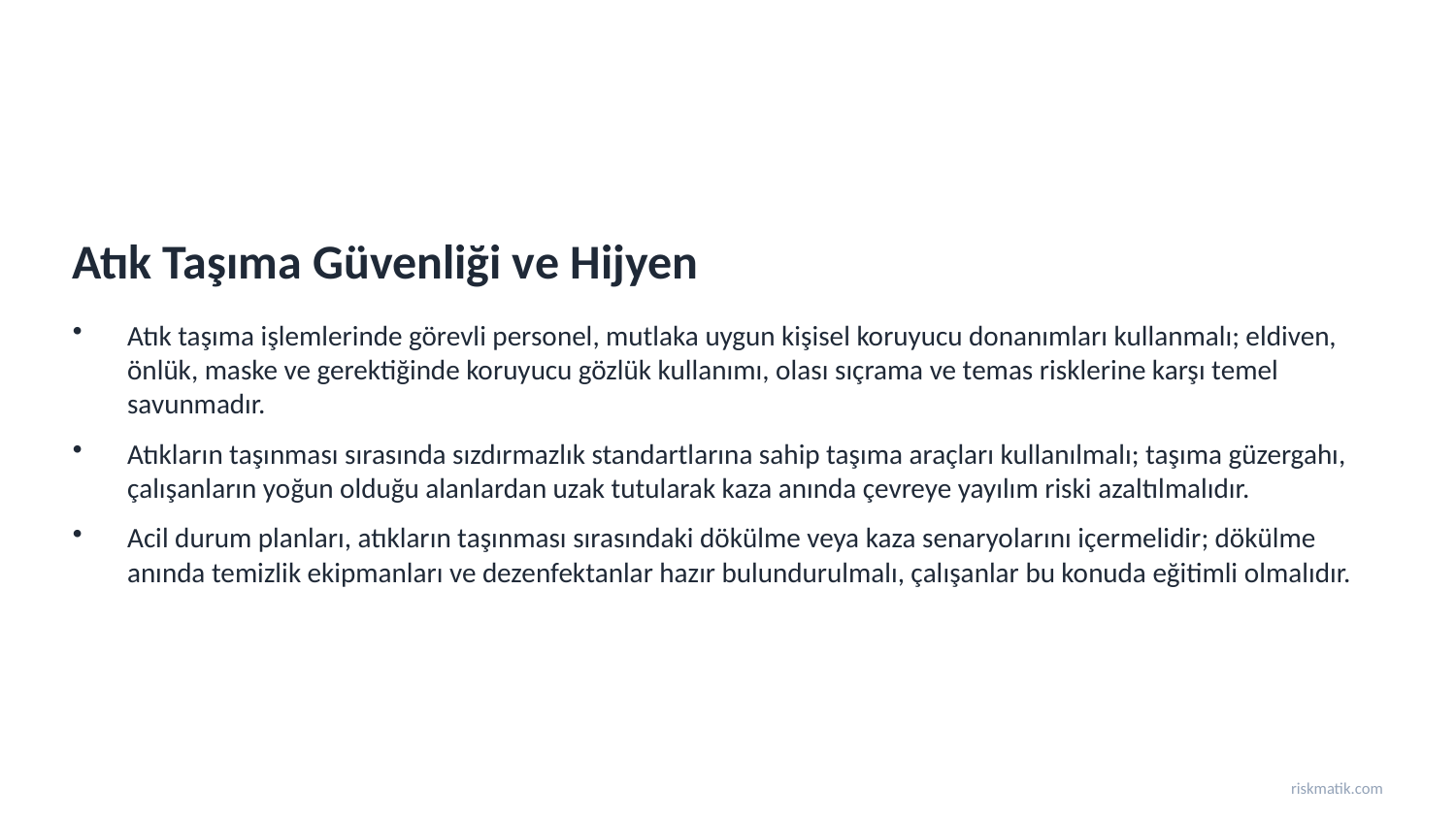

Atık Taşıma Güvenliği ve Hijyen
Atık taşıma işlemlerinde görevli personel, mutlaka uygun kişisel koruyucu donanımları kullanmalı; eldiven, önlük, maske ve gerektiğinde koruyucu gözlük kullanımı, olası sıçrama ve temas risklerine karşı temel savunmadır.
Atıkların taşınması sırasında sızdırmazlık standartlarına sahip taşıma araçları kullanılmalı; taşıma güzergahı, çalışanların yoğun olduğu alanlardan uzak tutularak kaza anında çevreye yayılım riski azaltılmalıdır.
Acil durum planları, atıkların taşınması sırasındaki dökülme veya kaza senaryolarını içermelidir; dökülme anında temizlik ekipmanları ve dezenfektanlar hazır bulundurulmalı, çalışanlar bu konuda eğitimli olmalıdır.
riskmatik.com